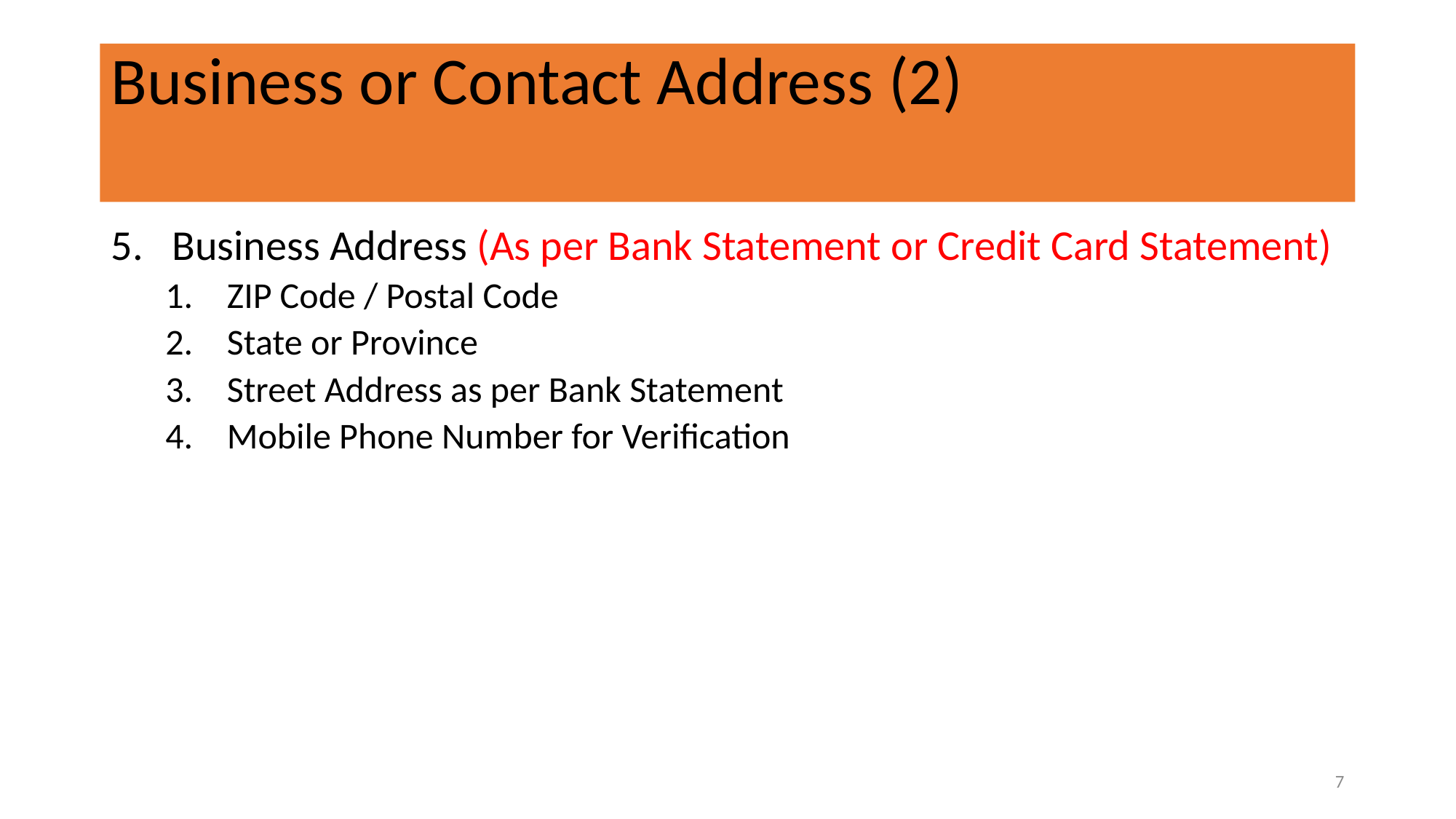

# Business or Contact Address (2)
Business Address (As per Bank Statement or Credit Card Statement)
ZIP Code / Postal Code
State or Province
Street Address as per Bank Statement
Mobile Phone Number for Verification

7